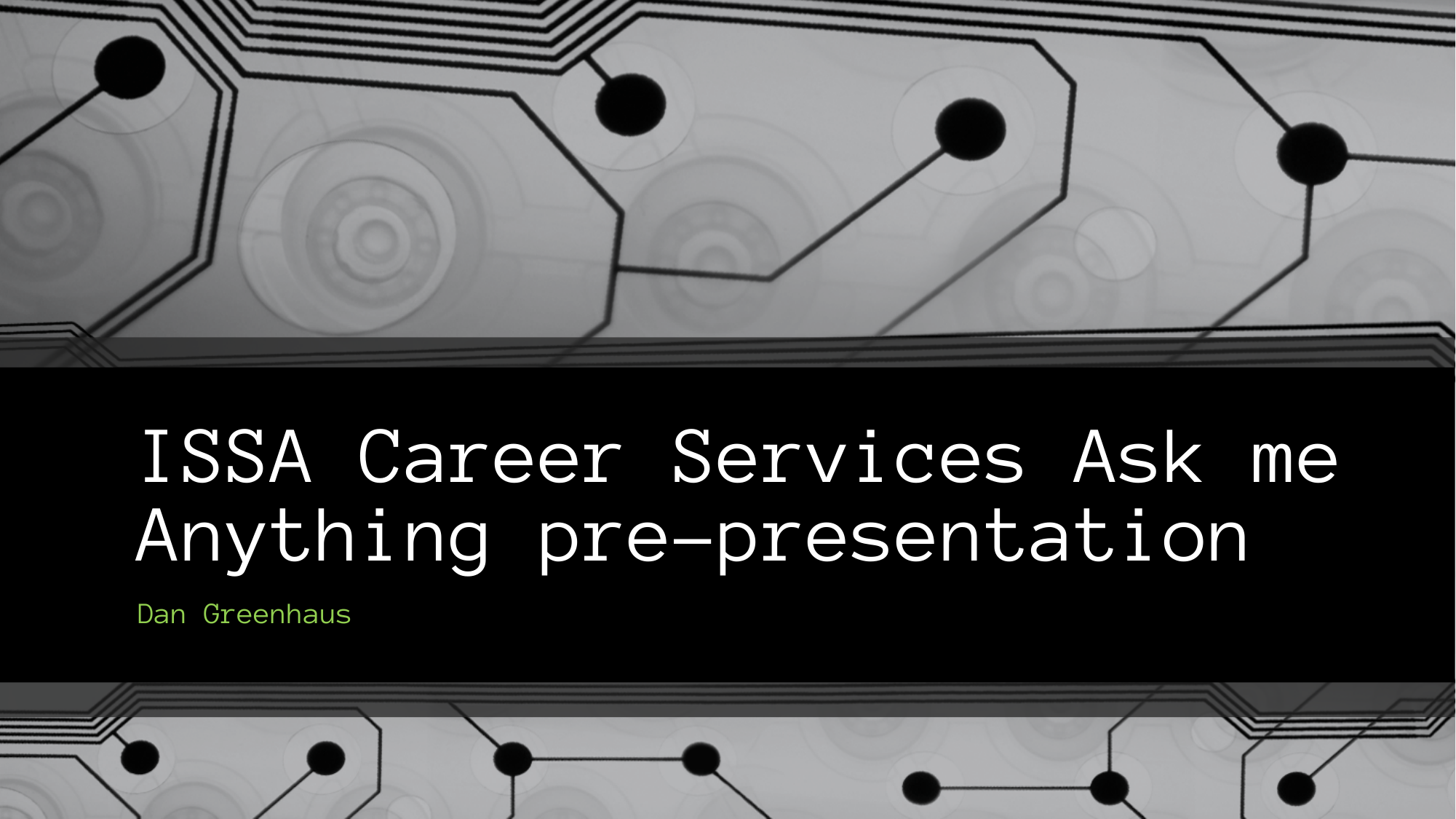

# ISSA Career Services Ask me Anything pre-presentation
Dan Greenhaus